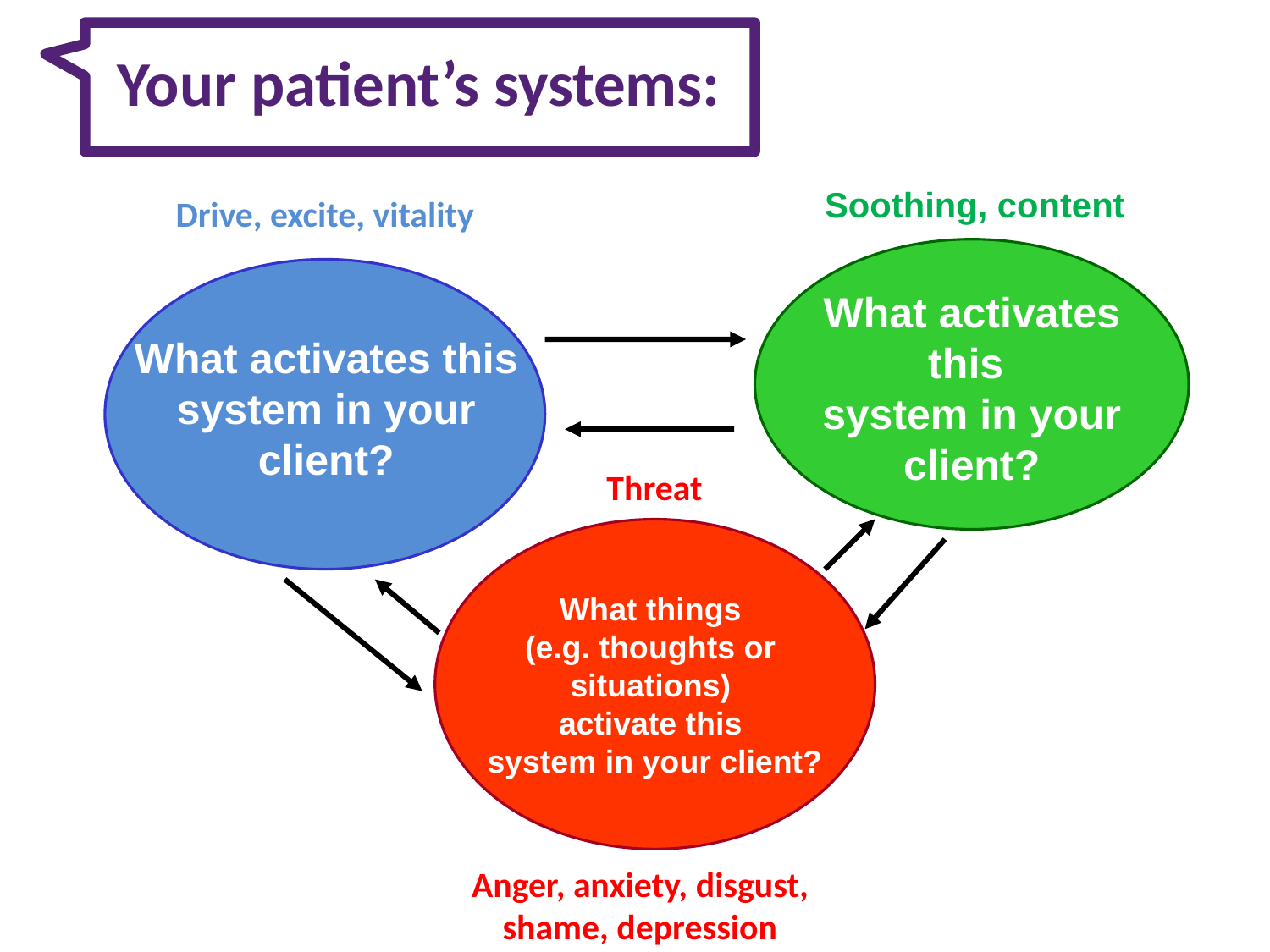

# Your patient’s systems:
Soothing, content
Drive, excite, vitality

What activates this
system in your client?

What activates this
system in your client?

What things
(e.g. thoughts or
situations)
activate this
system in your client?

Threat
Anger, anxiety, disgust, shame, depression